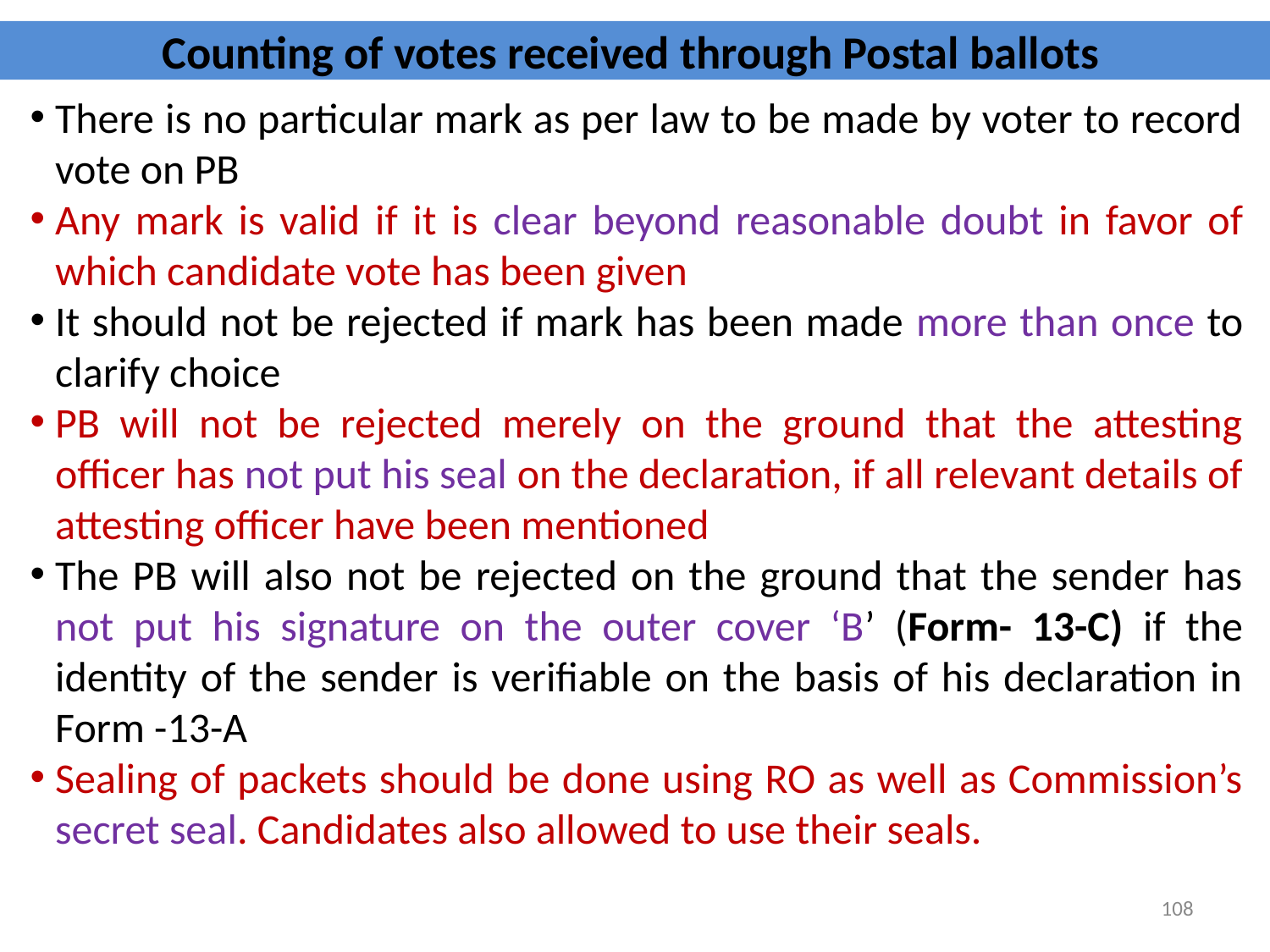

Counting of votes received through Postal ballots
There is no particular mark as per law to be made by voter to record vote on PB
Any mark is valid if it is clear beyond reasonable doubt in favor of which candidate vote has been given
It should not be rejected if mark has been made more than once to clarify choice
PB will not be rejected merely on the ground that the attesting officer has not put his seal on the declaration, if all relevant details of attesting officer have been mentioned
The PB will also not be rejected on the ground that the sender has not put his signature on the outer cover ‘B’ (Form- 13-C) if the identity of the sender is verifiable on the basis of his declaration in Form -13-A
Sealing of packets should be done using RO as well as Commission’s secret seal. Candidates also allowed to use their seals.
108